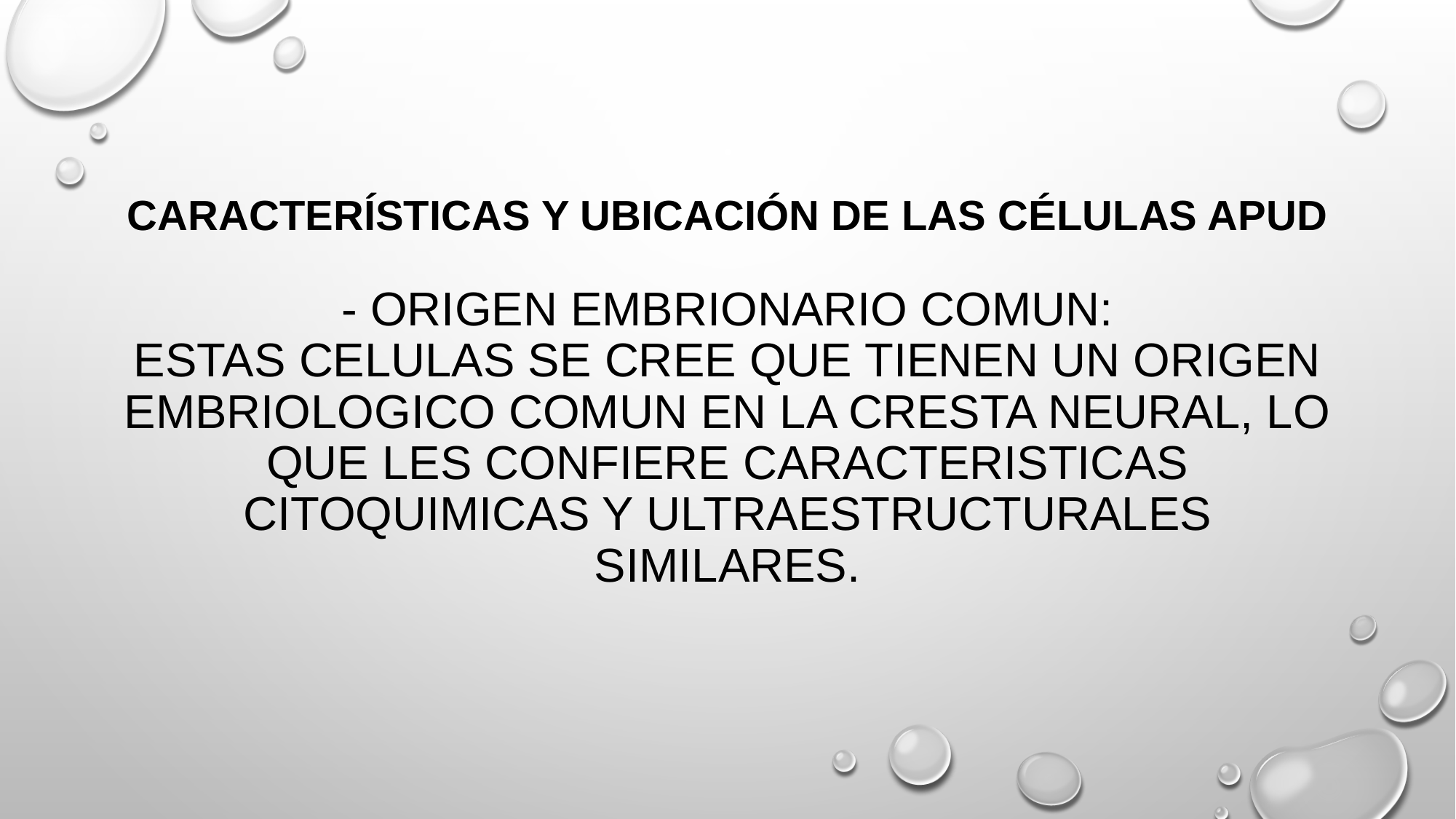

# Características y ubicación de las células apud - ORIGEN EMBRIONARIO COMUN: ESTAS CELULAS SE CREE QUE TIENEN UN ORIGEN EMBRIOLOGICO COMUN EN LA CRESTA NEURAL, LO QUE LES CONFIERE CARACTERISTICAS CITOQUIMICAS Y ULTRAESTRUCTURALES SIMILARES.